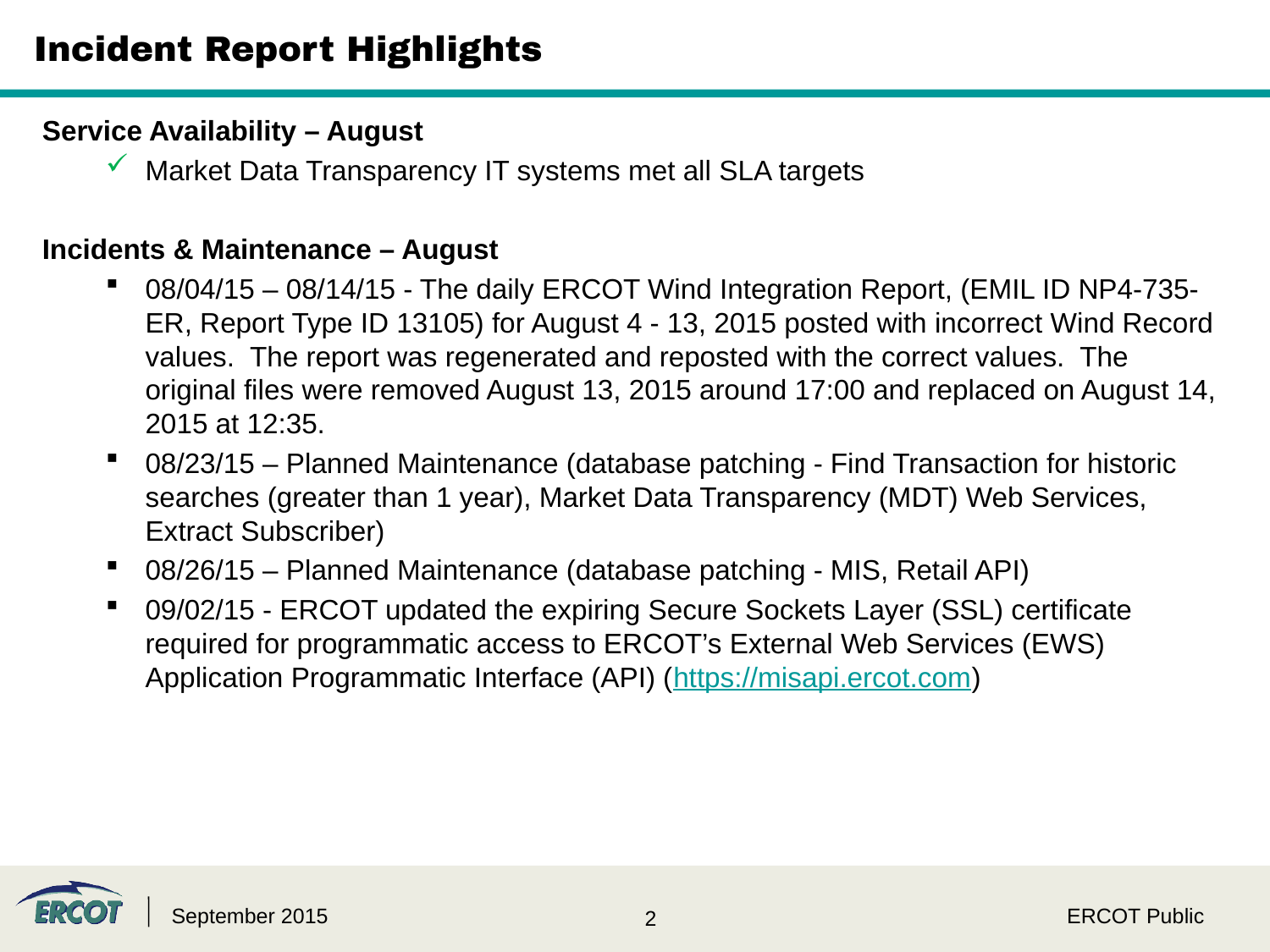

# Incident Report Highlights
Service Availability – August
Market Data Transparency IT systems met all SLA targets

Incidents & Maintenance – August
08/04/15 – 08/14/15 - The daily ERCOT Wind Integration Report, (EMIL ID NP4-735-ER, Report Type ID 13105) for August 4 - 13, 2015 posted with incorrect Wind Record values.  The report was regenerated and reposted with the correct values.  The original files were removed August 13, 2015 around 17:00 and replaced on August 14, 2015 at 12:35.
08/23/15 – Planned Maintenance (database patching - Find Transaction for historic searches (greater than 1 year), Market Data Transparency (MDT) Web Services, Extract Subscriber)
08/26/15 – Planned Maintenance (database patching - MIS, Retail API)
09/02/15 - ERCOT updated the expiring Secure Sockets Layer (SSL) certificate required for programmatic access to ERCOT’s External Web Services (EWS) Application Programmatic Interface (API) (https://misapi.ercot.com)

September 2015
ERCOT Public